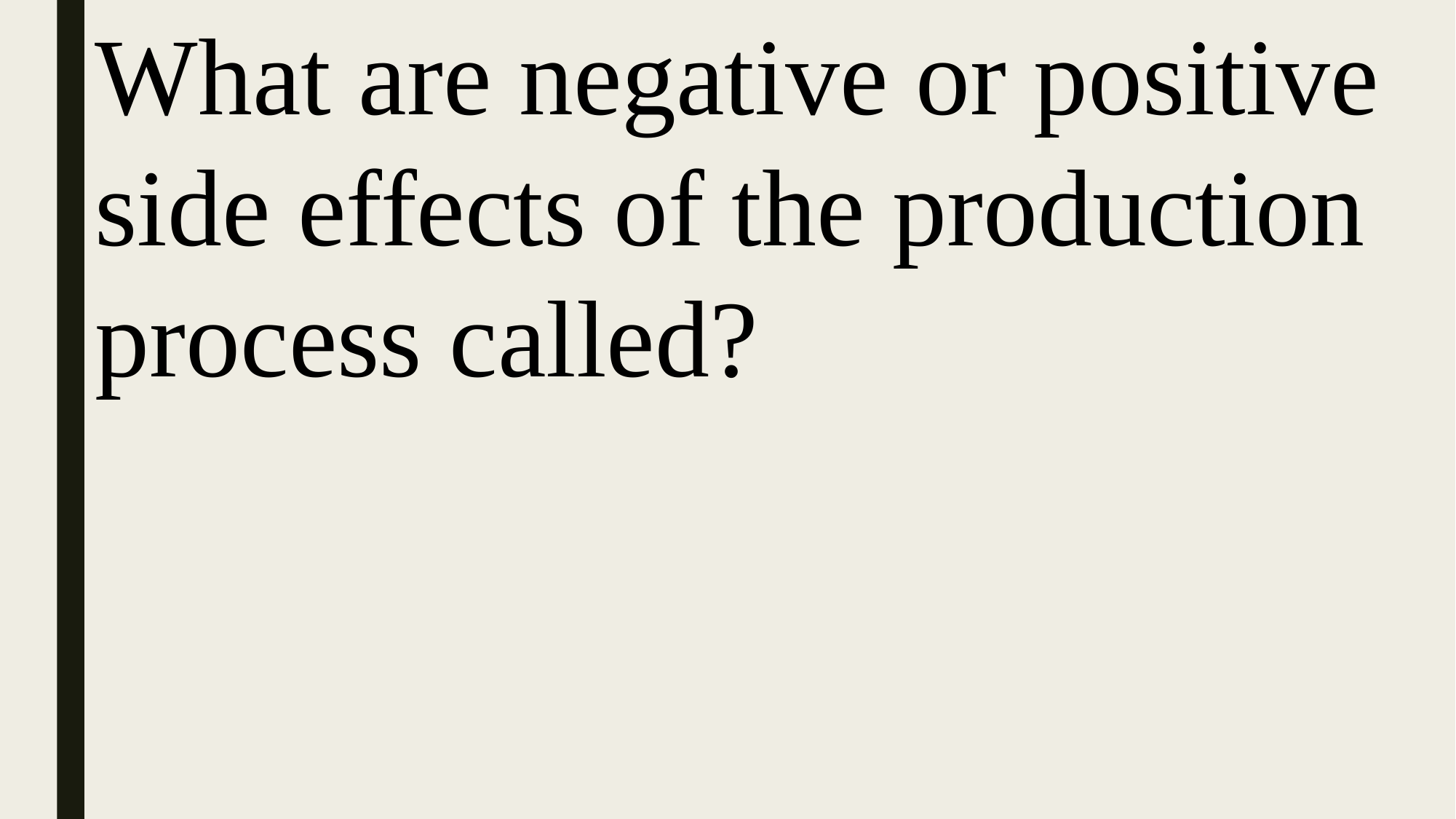

What are negative or positive side effects of the production process called?